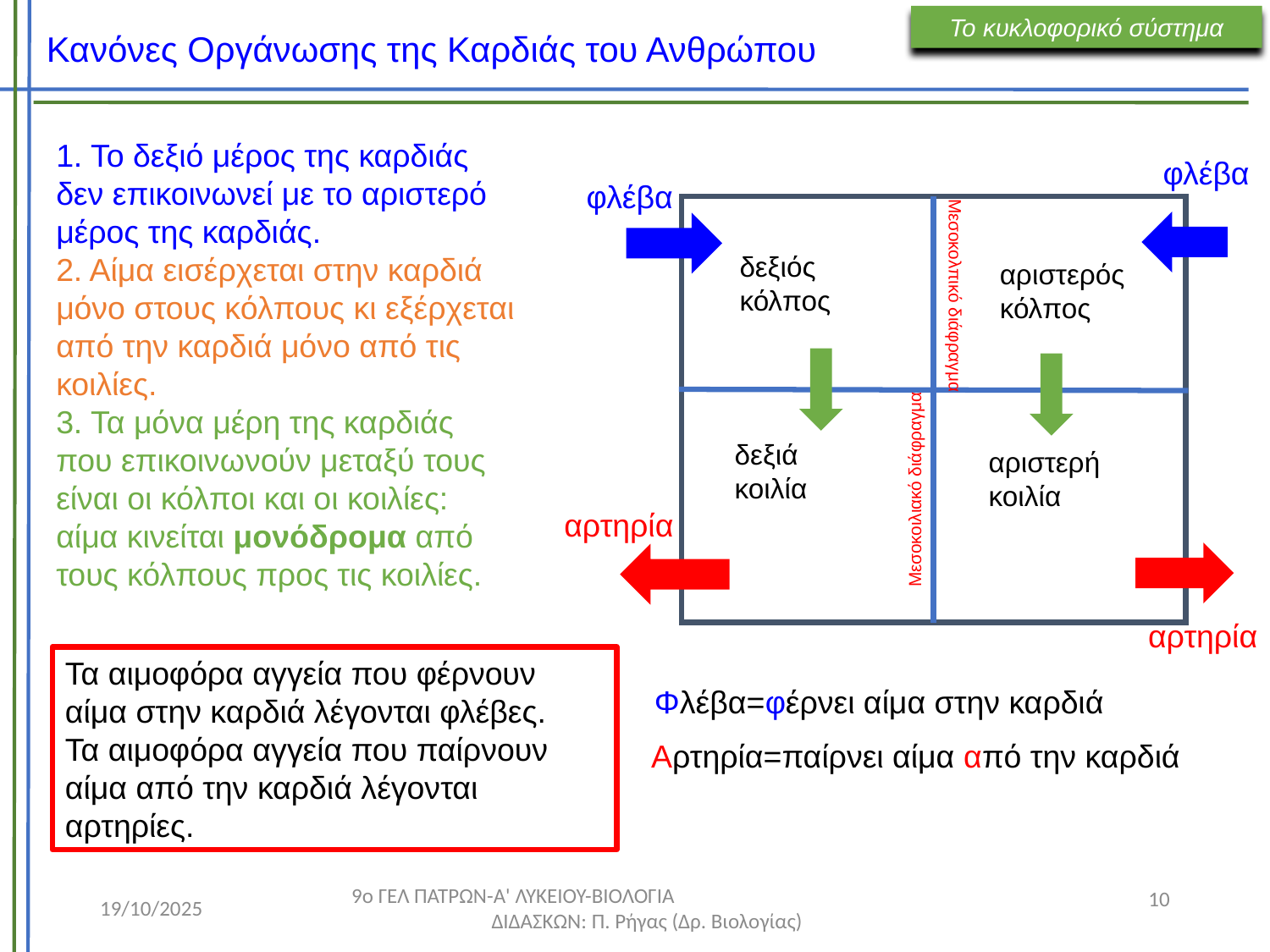

# Κανόνες Οργάνωσης της Καρδιάς του Ανθρώπου
Το κυκλοφορικό σύστημα
1. Το δεξιό μέρος της καρδιάς δεν επικοινωνεί με το αριστερό μέρος της καρδιάς.
2. Αίμα εισέρχεται στην καρδιά μόνο στους κόλπους κι εξέρχεται από την καρδιά μόνο από τις κοιλίες.
3. Τα μόνα μέρη της καρδιάς που επικοινωνούν μεταξύ τους είναι οι κόλποι και οι κοιλίες: αίμα κινείται μονόδρομα από τους κόλπους προς τις κοιλίες.

φλέβα
φλέβα

δεξιός κόλπος
αριστερός κόλπος
Μεσοκολπικό διάφραγμα

δεξιά κοιλία
αριστερή κοιλία
Μεσοκοιλιακό διάφραγμα
αρτηρία

αρτηρία
Τα αιμοφόρα αγγεία που φέρνουν αίμα στην καρδιά λέγονται φλέβες.
Τα αιμοφόρα αγγεία που παίρνουν αίμα από την καρδιά λέγονται αρτηρίες.
Φλέβα=φέρνει αίμα στην καρδιά
Αρτηρία=παίρνει αίμα από την καρδιά
10
19/10/2025
9ο ΓΕΛ ΠΑΤΡΩΝ-Α' ΛΥΚΕΙΟΥ-ΒΙΟΛΟΓΙΑ                                                        ΔΙΔΑΣΚΩΝ: Π. Ρήγας (Δρ. Βιολογίας)